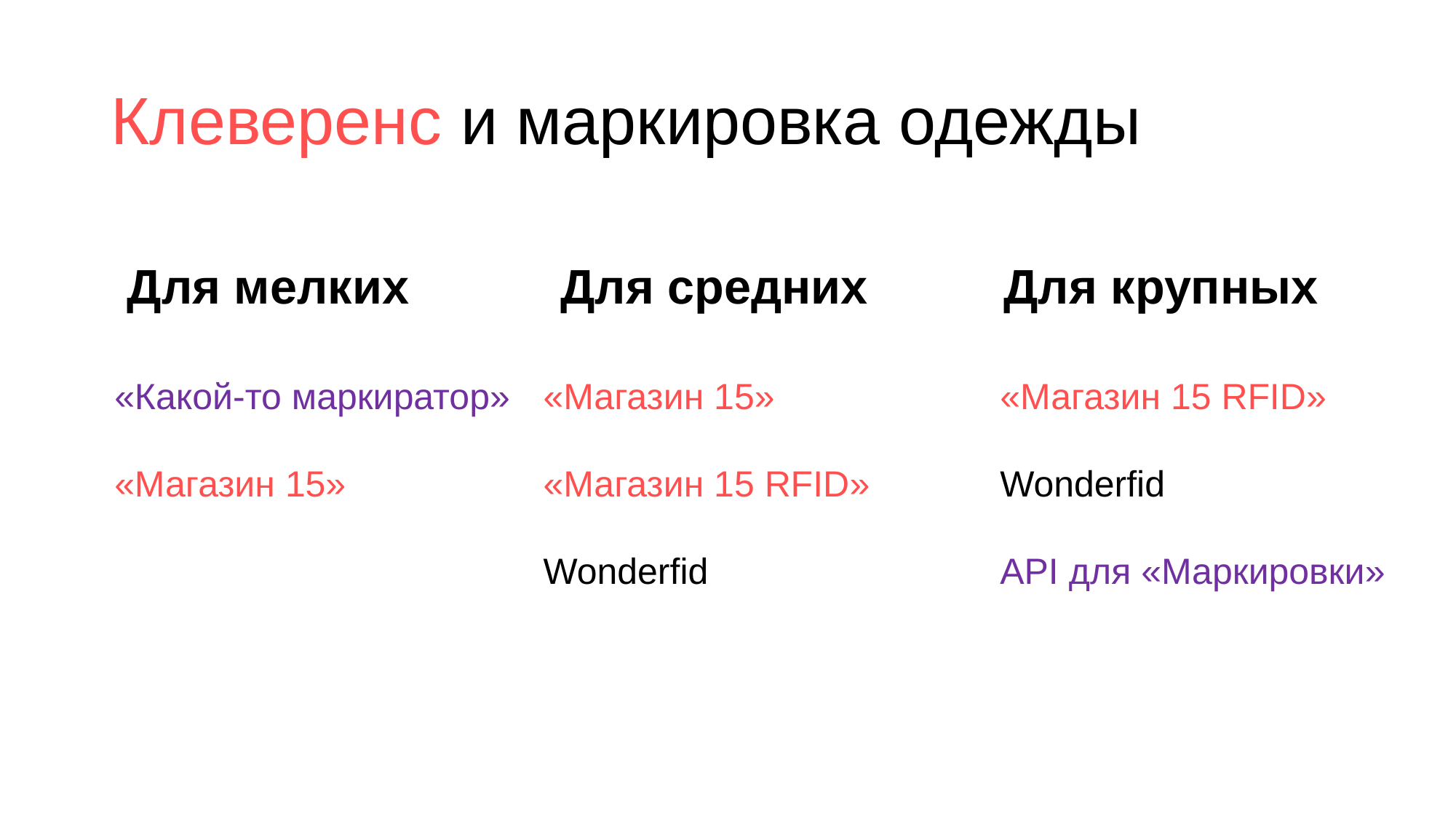

# Клеверенс и маркировка одежды
Для крупных
Для средних
Для мелких
«Магазин 15 RFID»

Wonderfid

API для «Маркировки»
«Магазин 15»

«Магазин 15 RFID»

Wonderfid
«Какой-то маркиратор»

«Магазин 15»